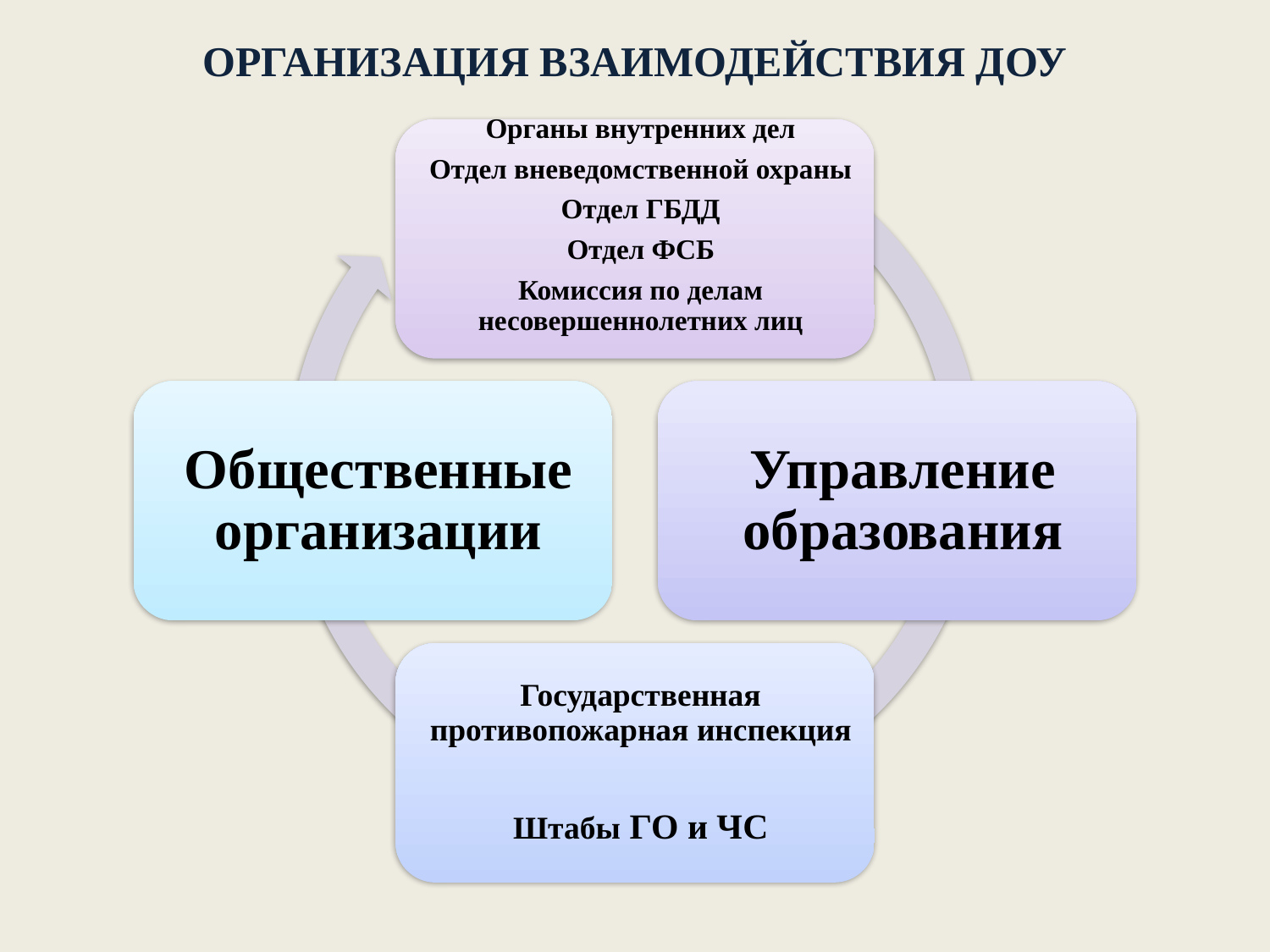

# ОРГАНИЗАЦИЯ ВЗАИМОДЕЙСТВИЯ ДОУ
Органы внутренних дел
Отдел вневедомственной охраны
Отдел ГБДД
Отдел ФСБ
Комиссия по делам несовершеннолетних лиц

Управление образования
Государственная противопожарная инспекция

Штабы ГО и ЧС
Общественные организации